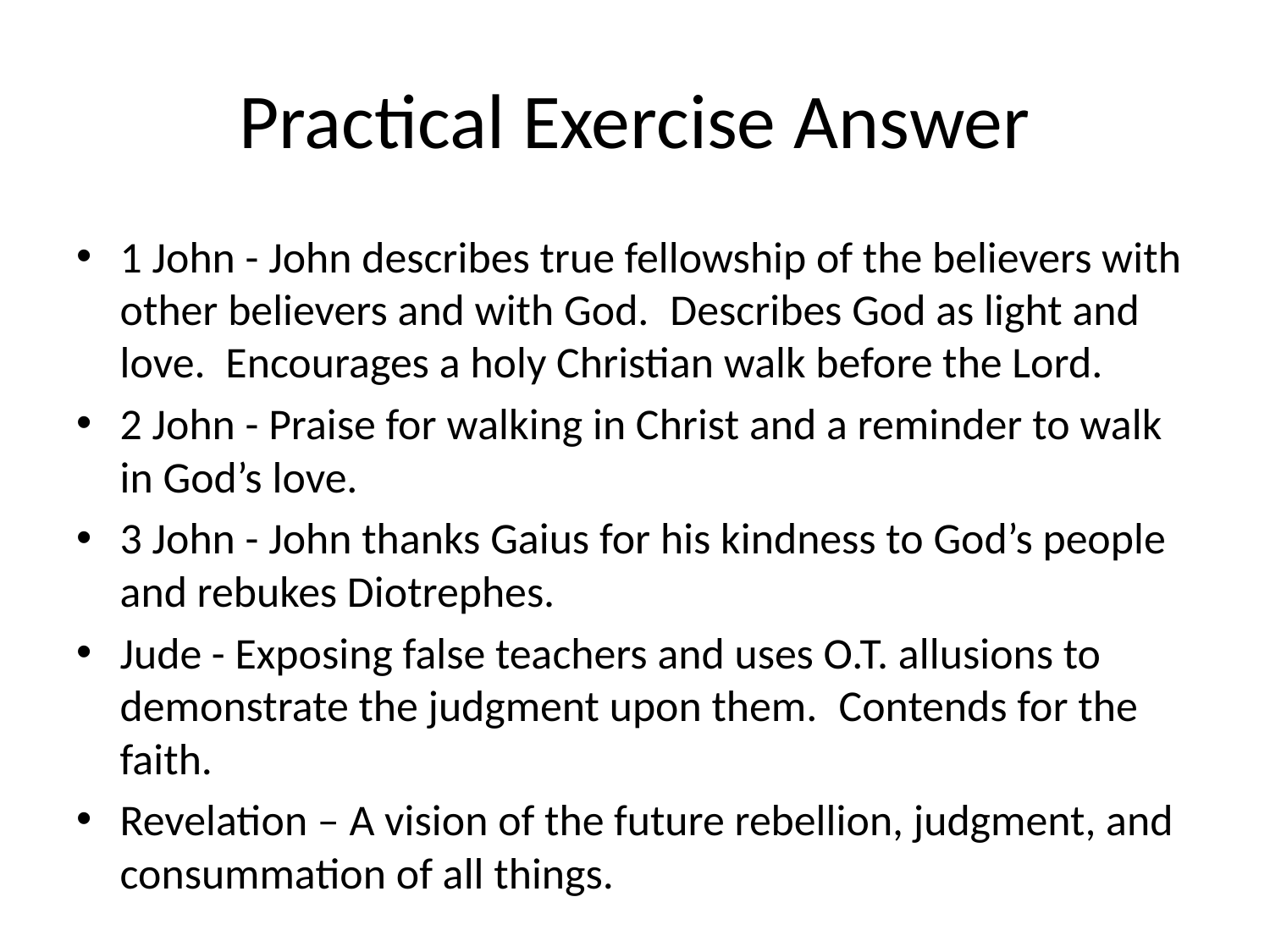

# Practical Exercise Answer
1 John - John describes true fellowship of the believers with other believers and with God.  Describes God as light and love.  Encourages a holy Christian walk before the Lord.
2 John - Praise for walking in Christ and a reminder to walk in God’s love.
3 John - John thanks Gaius for his kindness to God’s people and rebukes Diotrephes.
Jude - Exposing false teachers and uses O.T. allusions to demonstrate the judgment upon them.  Contends for the faith.
Revelation – A vision of the future rebellion, judgment, and consummation of all things.